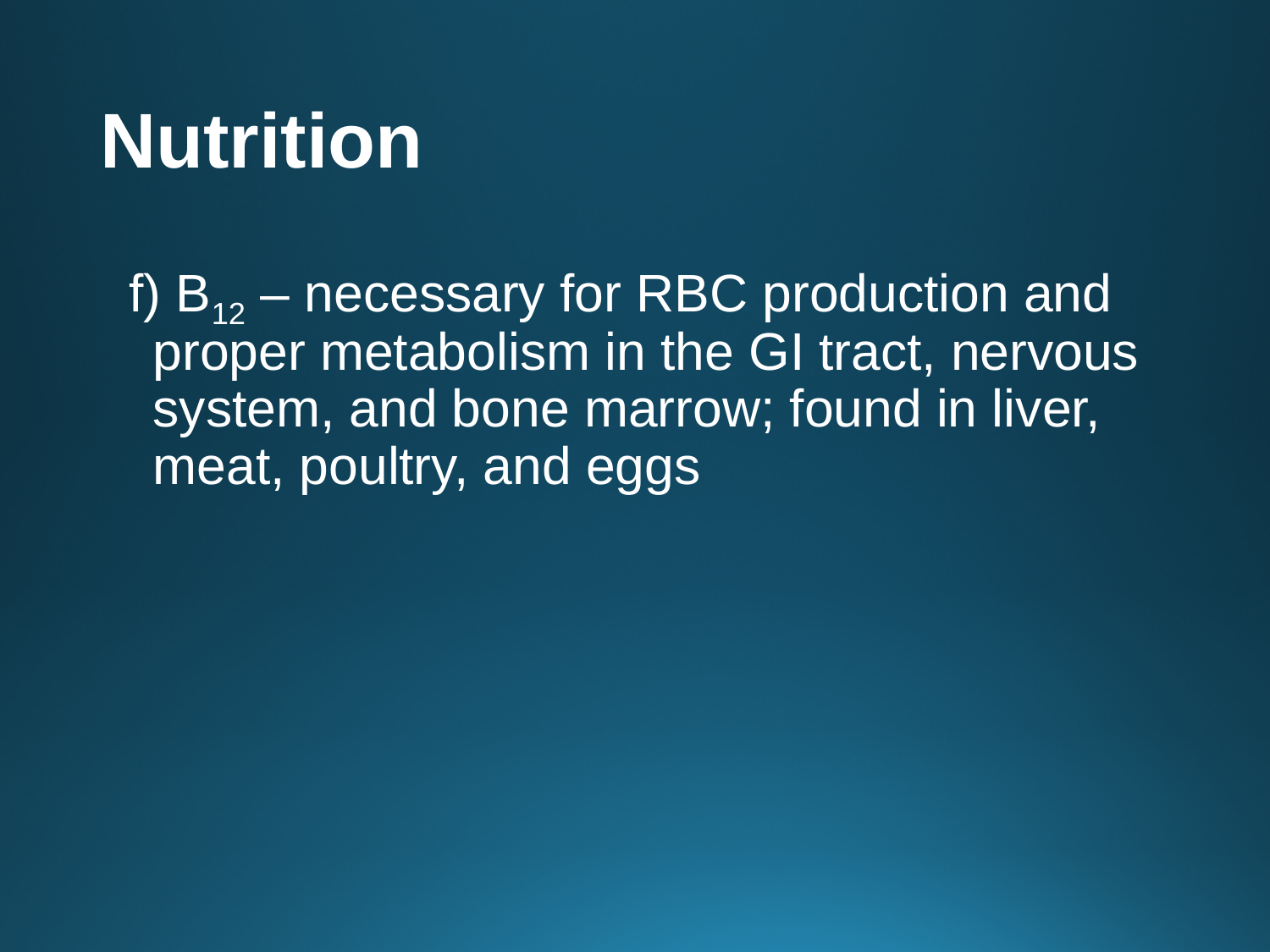

# Nutrition
f) B12 – necessary for RBC production and proper metabolism in the GI tract, nervous system, and bone marrow; found in liver, meat, poultry, and eggs